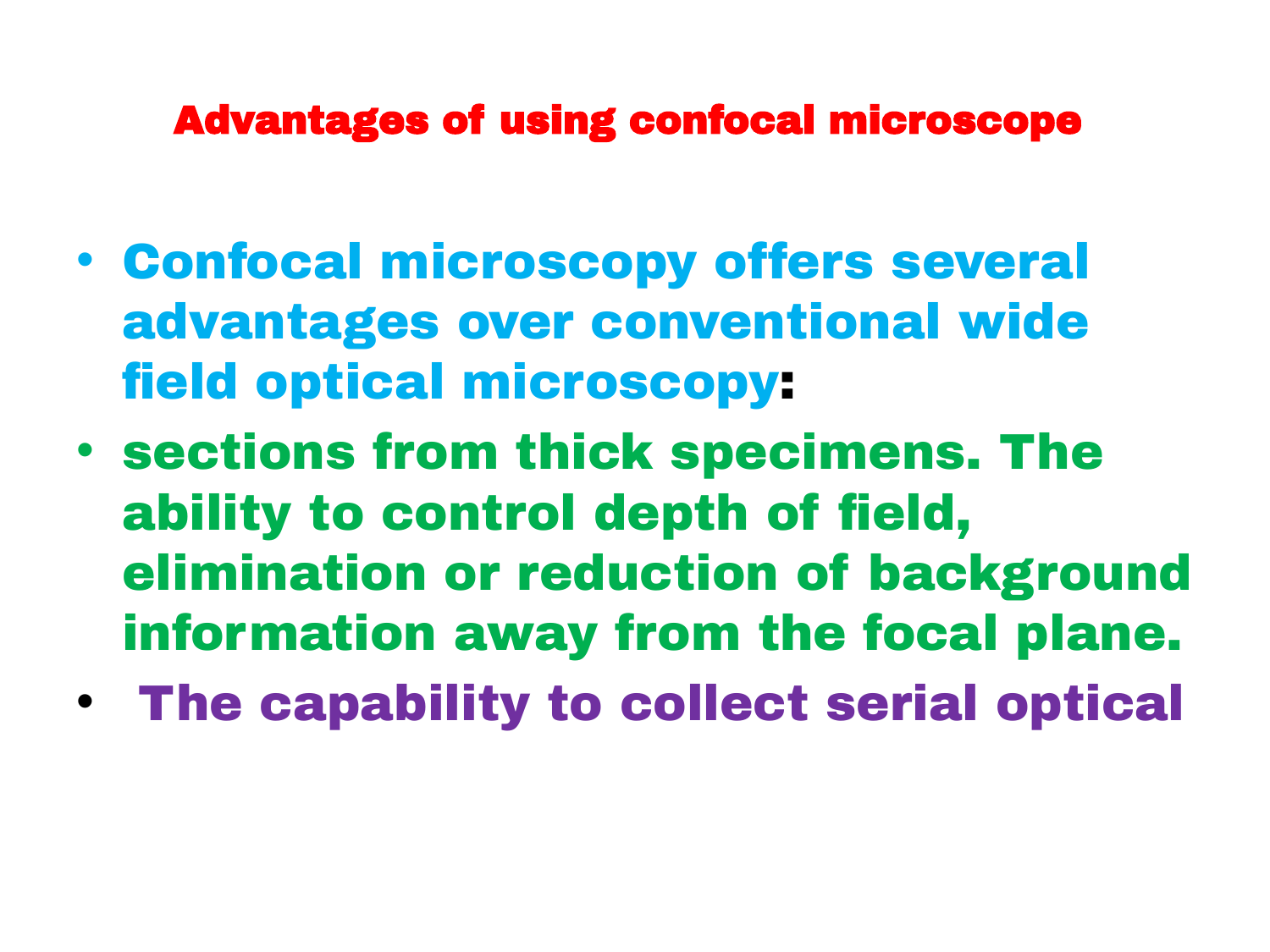

# Advantages of using confocal microscope
Confocal microscopy offers several advantages over conventional wide field optical microscopy:
sections from thick specimens. The ability to control depth of field, elimination or reduction of background information away from the focal plane.
 The capability to collect serial optical